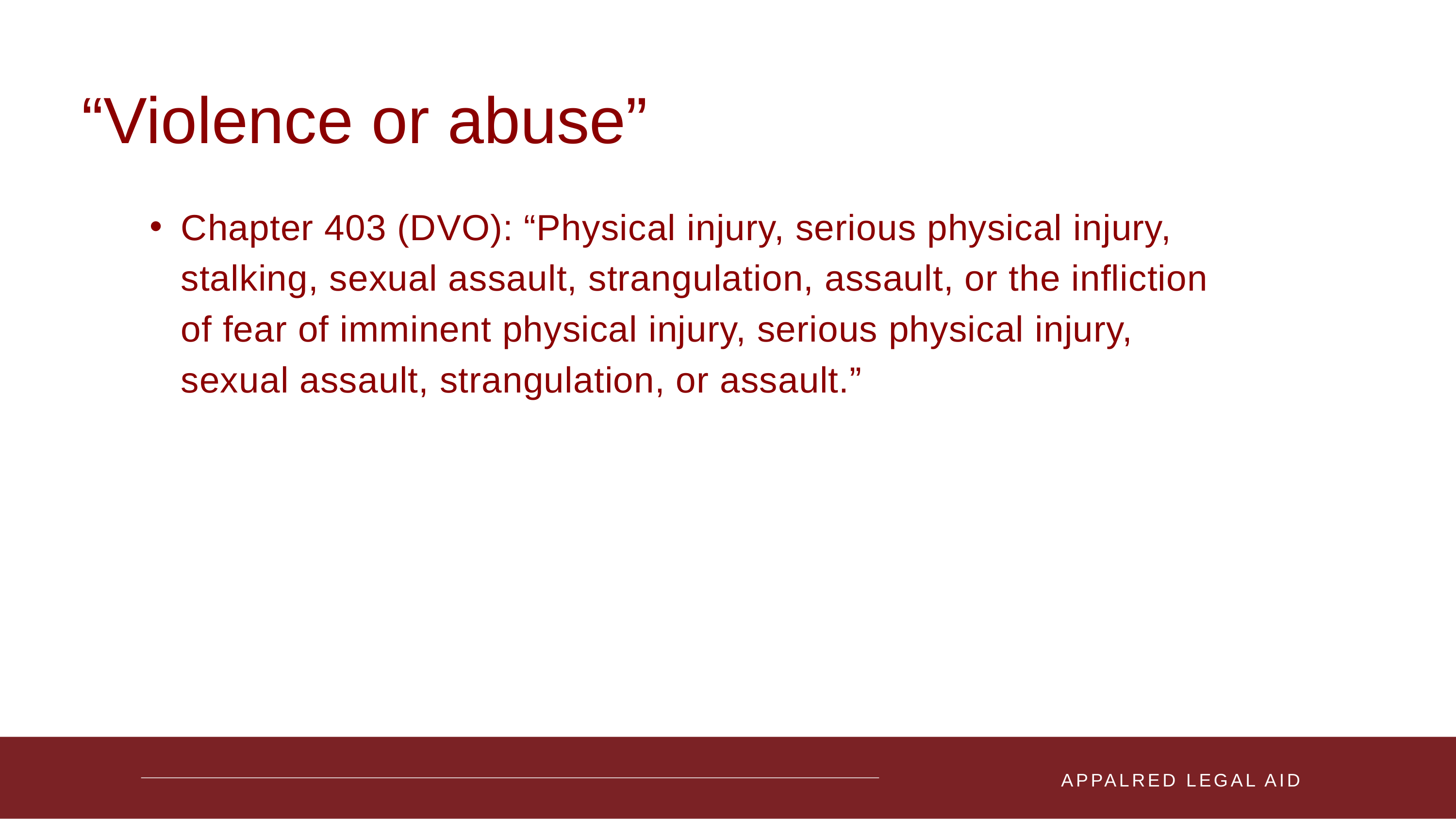

“Violence or abuse”
Chapter 403 (DVO): “Physical injury, serious physical injury, stalking, sexual assault, strangulation, assault, or the infliction of fear of imminent physical injury, serious physical injury, sexual assault, strangulation, or assault.”

01
APPALRED LEGAL AID